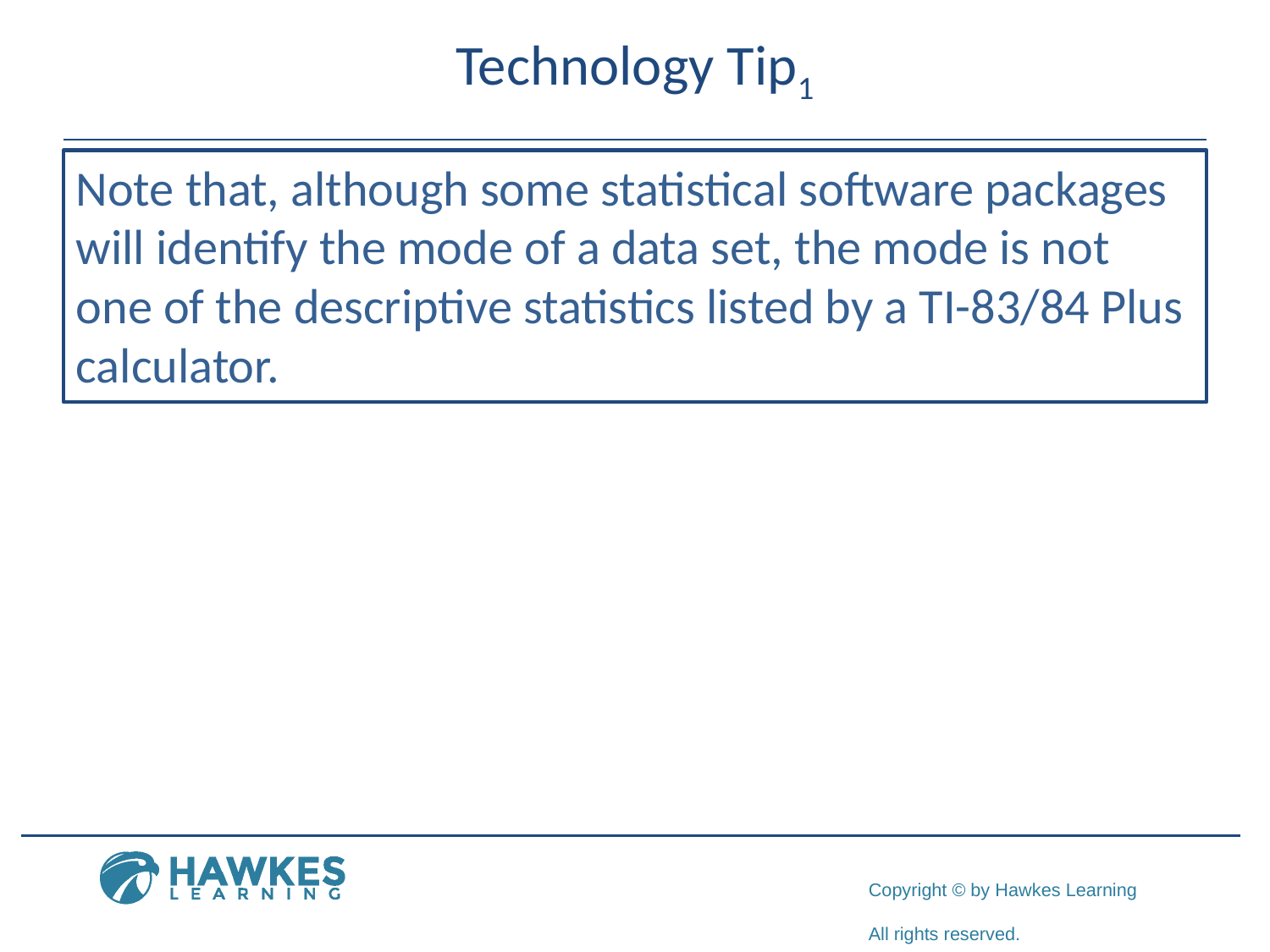

# Technology Tip1
Note that, although some statistical software packages will identify the mode of a data set, the mode is not one of the descriptive statistics listed by a TI-83/84 Plus calculator.